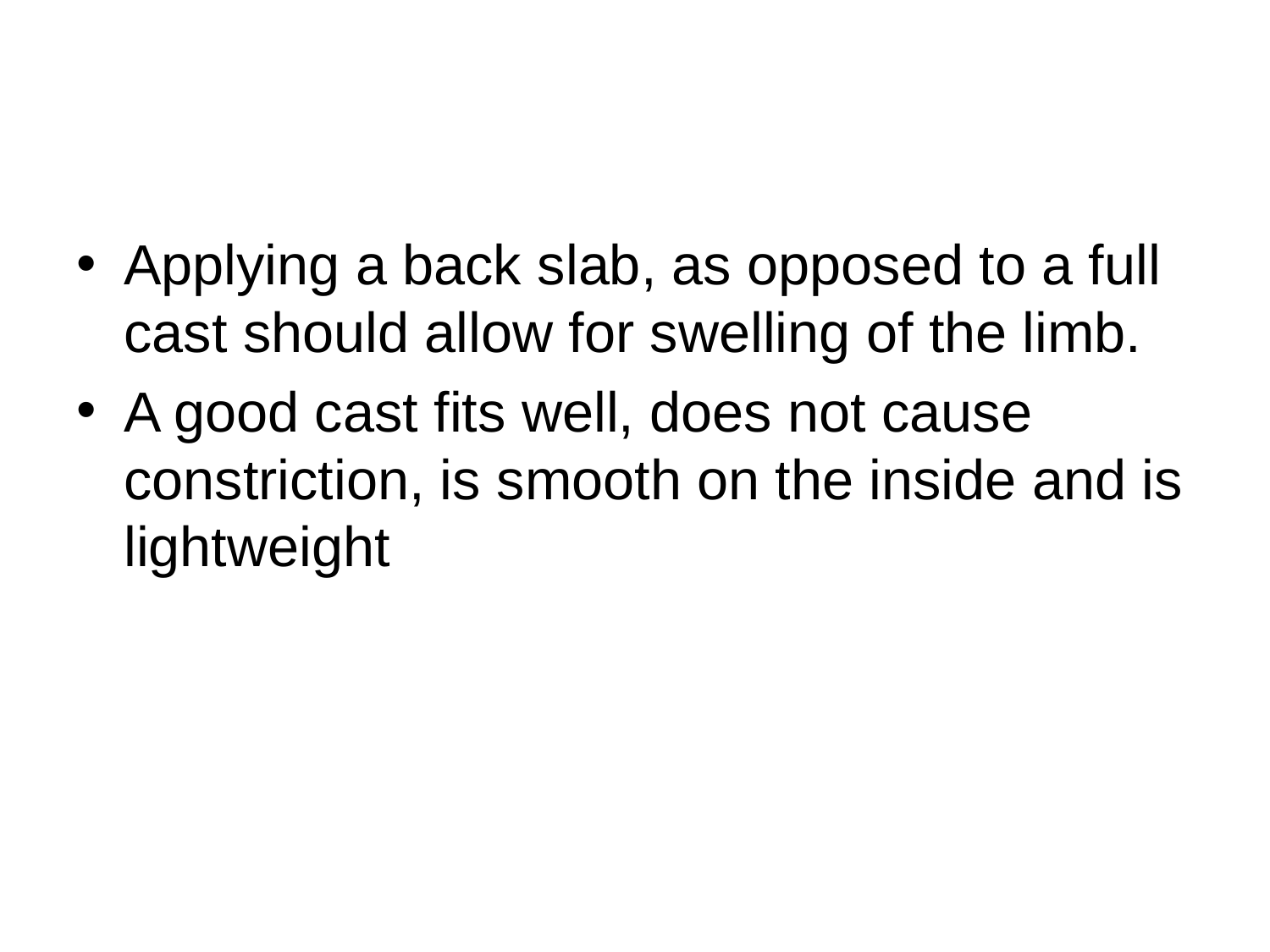

#
Applying a back slab, as opposed to a full cast should allow for swelling of the limb.
A good cast fits well, does not cause constriction, is smooth on the inside and is lightweight